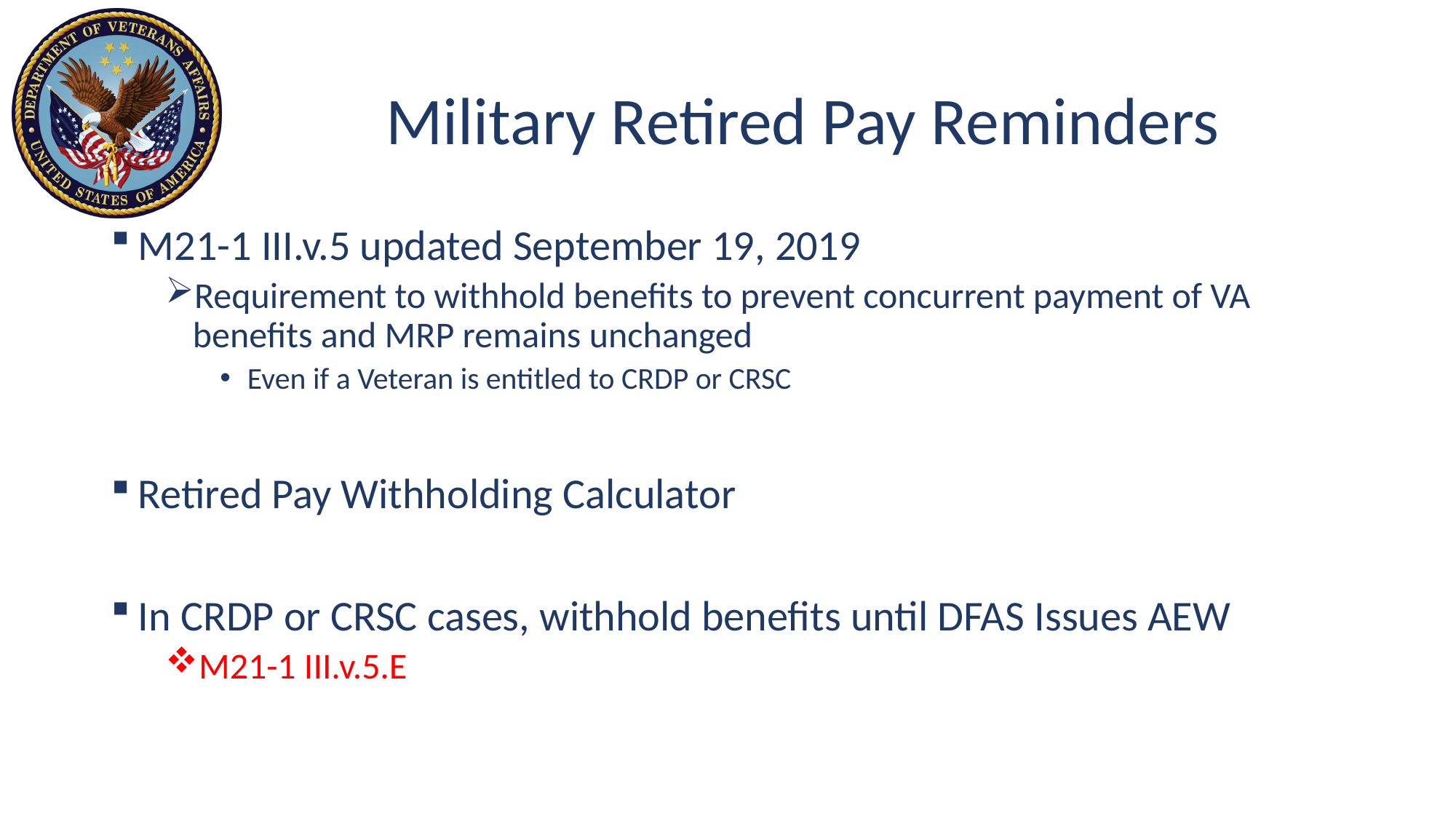

# Military Retired Pay Reminders
M21-1 III.v.5 updated September 19, 2019
Requirement to withhold benefits to prevent concurrent payment of VA benefits and MRP remains unchanged
Even if a Veteran is entitled to CRDP or CRSC

Retired Pay Withholding Calculator

In CRDP or CRSC cases, withhold benefits until DFAS Issues AEW
M21-1 III.v.5.E